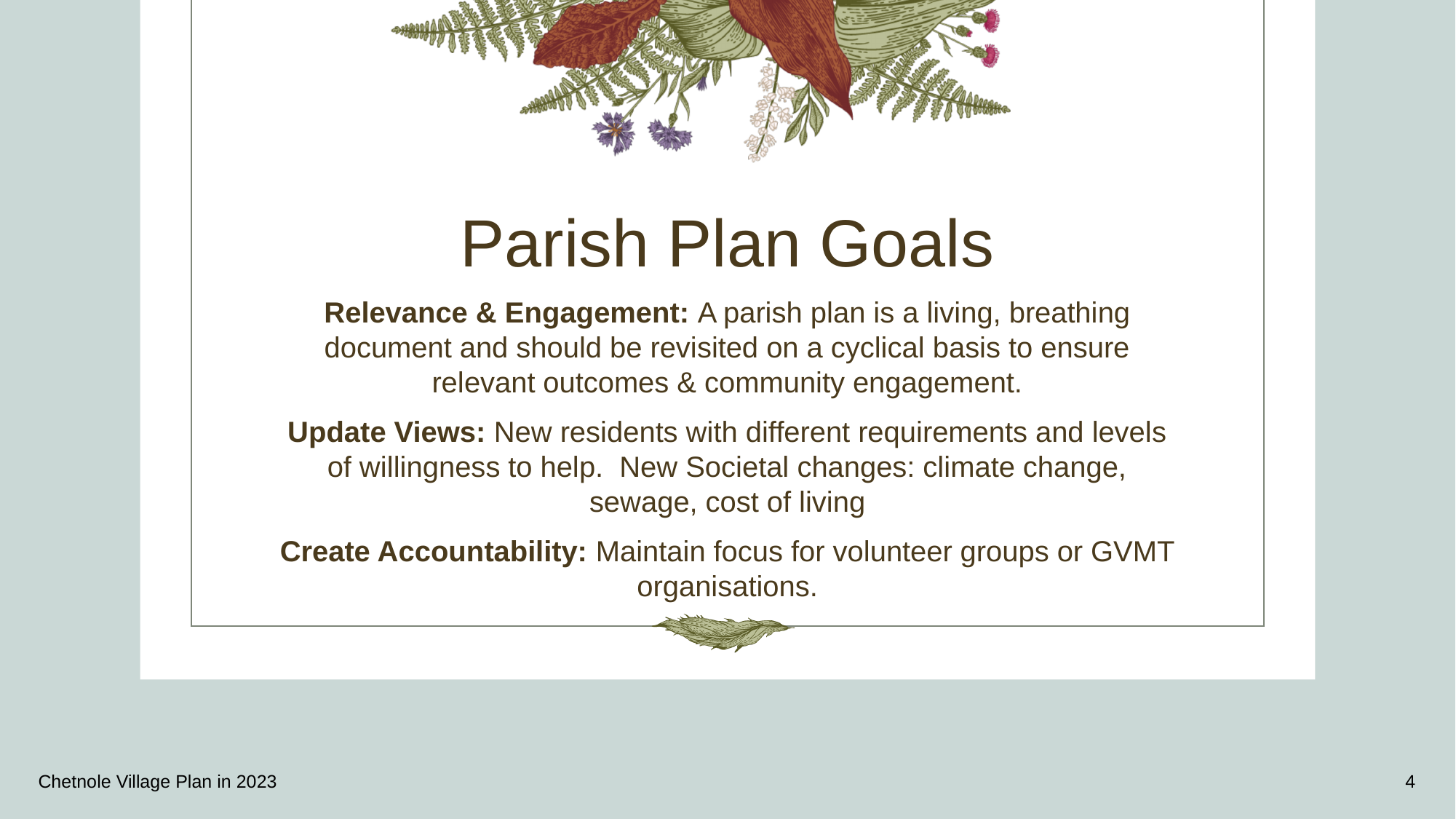

# Parish Plan Goals
Relevance & Engagement: A parish plan is a living, breathing document and should be revisited on a cyclical basis to ensure relevant outcomes & community engagement.
Update Views: New residents with different requirements and levels of willingness to help.  New Societal changes: climate change, sewage, cost of living
Create Accountability: Maintain focus for volunteer groups or GVMT organisations.

Chetnole Village Plan in 2023
4